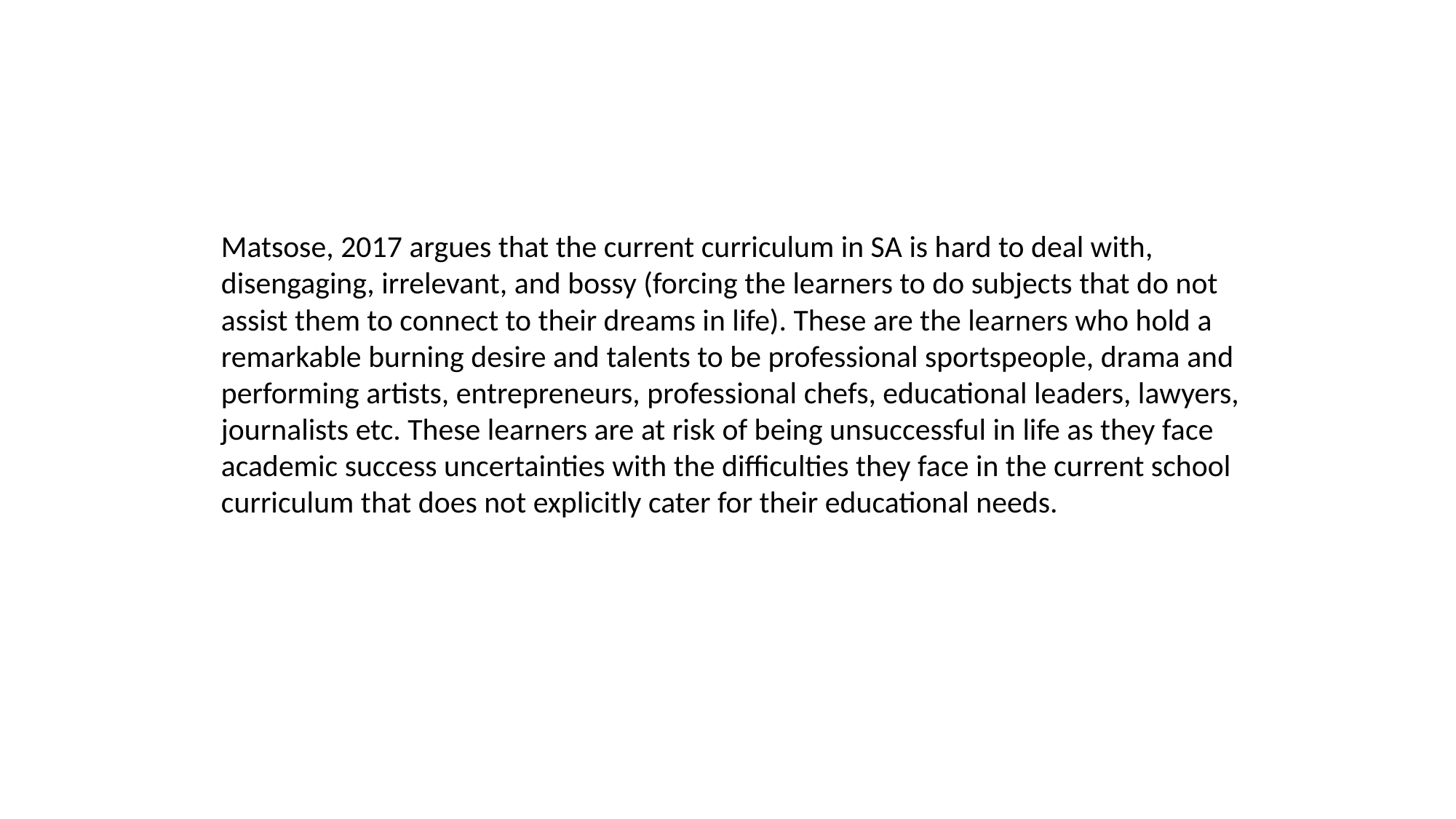

Matsose, 2017 argues that the current curriculum in SA is hard to deal with, disengaging, irrelevant, and bossy (forcing the learners to do subjects that do not assist them to connect to their dreams in life). These are the learners who hold a remarkable burning desire and talents to be professional sportspeople, drama and performing artists, entrepreneurs, professional chefs, educational leaders, lawyers, journalists etc. These learners are at risk of being unsuccessful in life as they face academic success uncertainties with the difficulties they face in the current school curriculum that does not explicitly cater for their educational needs.